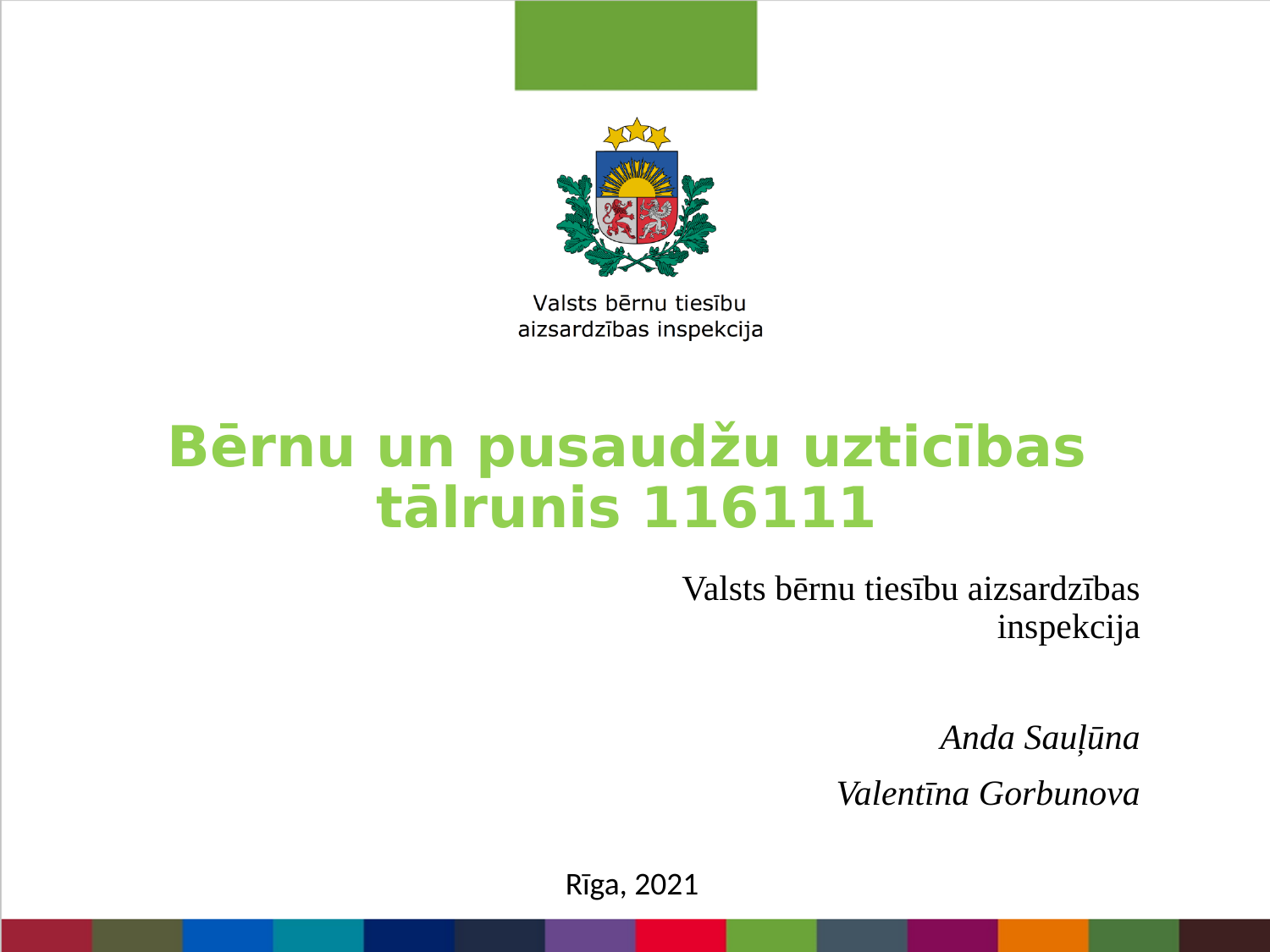

Bērnu un pusaudžu uzticības tālrunis 116111
Valsts bērnu tiesību aizsardzības inspekcija

Anda Sauļūna
Valentīna Gorbunova
Rīga, 2021